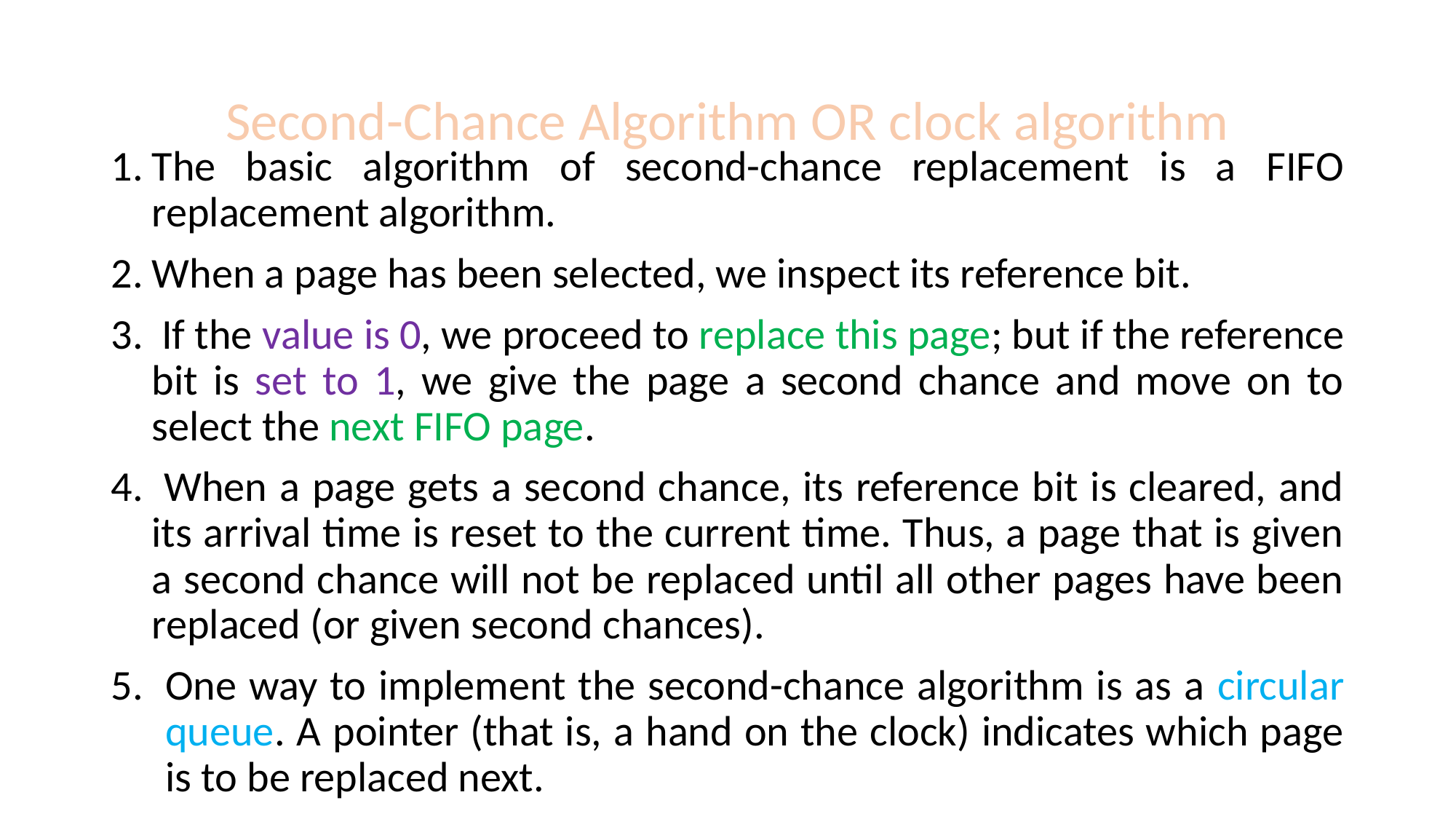

# Second-Chance Algorithm OR clock algorithm
The basic algorithm of second-chance replacement is a FIFO replacement algorithm.
When a page has been selected, we inspect its reference bit.
 If the value is 0, we proceed to replace this page; but if the reference bit is set to 1, we give the page a second chance and move on to select the next FIFO page.
 When a page gets a second chance, its reference bit is cleared, and its arrival time is reset to the current time. Thus, a page that is given a second chance will not be replaced until all other pages have been replaced (or given second chances).
One way to implement the second-chance algorithm is as a circular queue. A pointer (that is, a hand on the clock) indicates which page is to be replaced next.